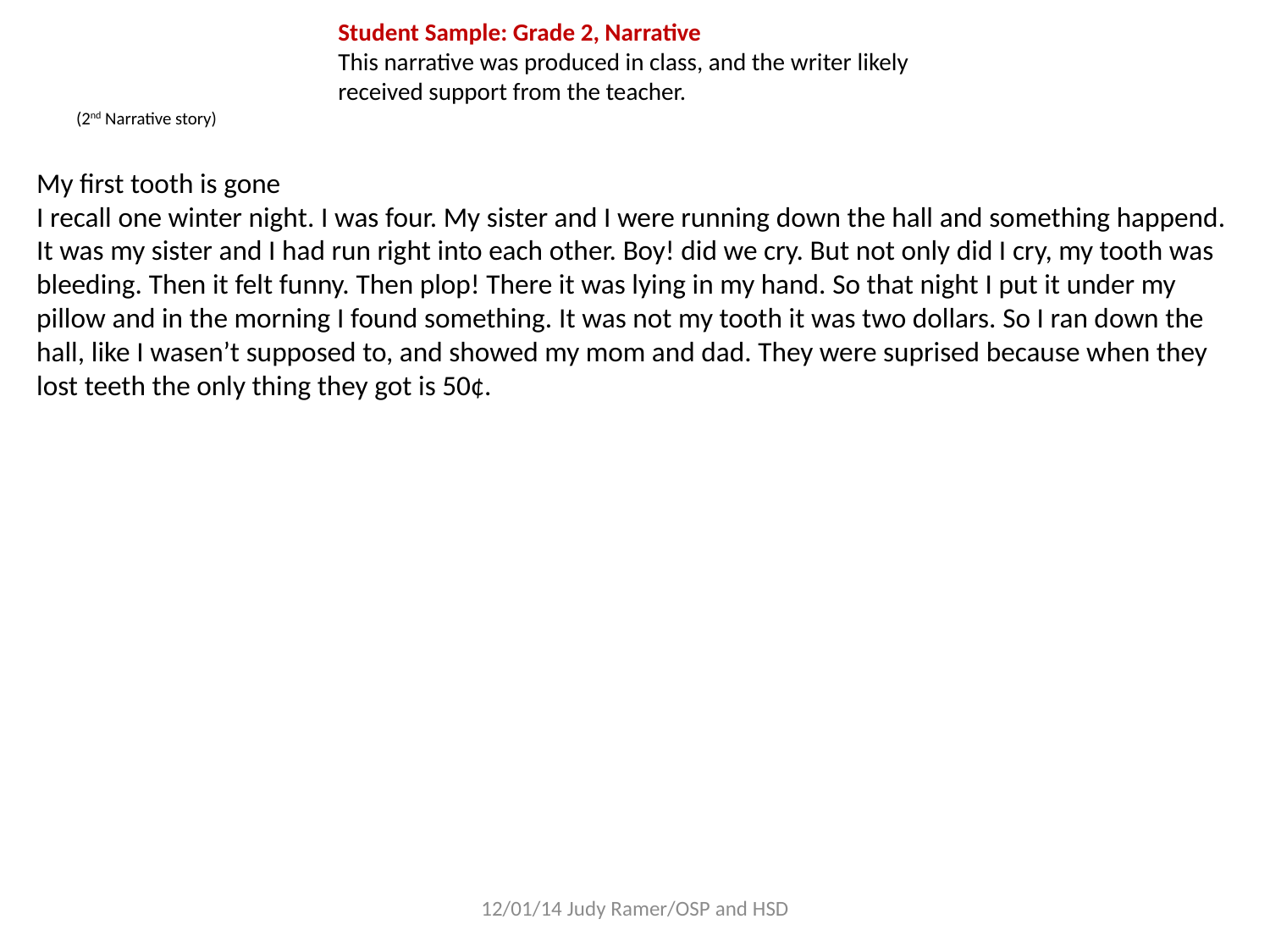

Student Sample: Grade 2, Narrative
This narrative was produced in class, and the writer likely received support from the teacher.
# (2nd Narrative story)
My first tooth is gone
I recall one winter night. I was four. My sister and I were running down the hall and something happend.
It was my sister and I had run right into each other. Boy! did we cry. But not only did I cry, my tooth was
bleeding. Then it felt funny. Then plop! There it was lying in my hand. So that night I put it under my
pillow and in the morning I found something. It was not my tooth it was two dollars. So I ran down the
hall, like I wasen’t supposed to, and showed my mom and dad. They were suprised because when they
lost teeth the only thing they got is 50¢.

12/01/14 Judy Ramer/OSP and HSD